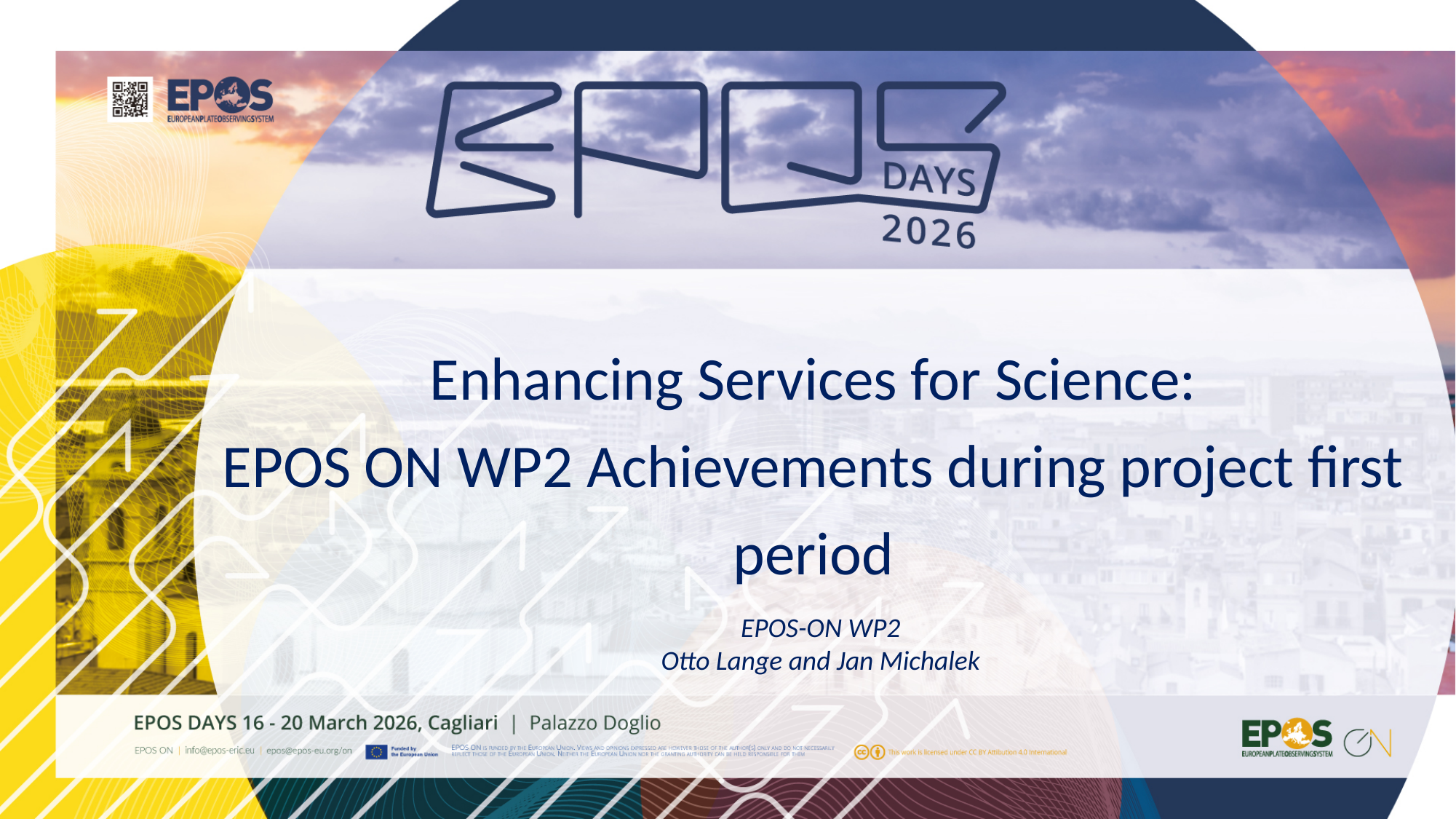

Enhancing Services for Science:
EPOS ON WP2 Achievements during project first period
EPOS-ON WP2
Otto Lange and Jan Michalek